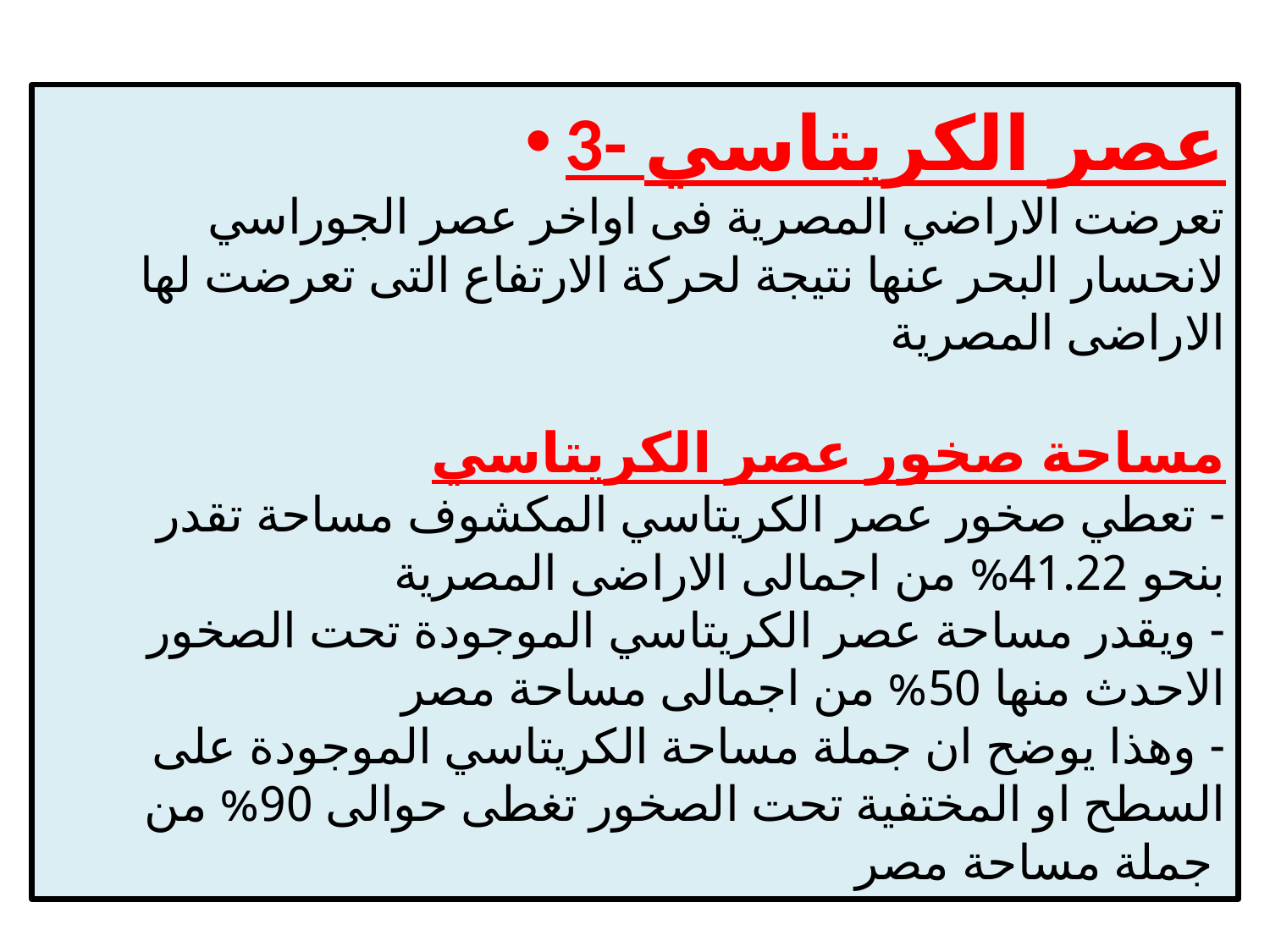

# 3- عصر الكريتاسي تعرضت الاراضي المصرية فى اواخر عصر الجوراسي لانحسار البحر عنها نتيجة لحركة الارتفاع التى تعرضت لها الاراضى المصرية مساحة صخور عصر الكريتاسي - تعطي صخور عصر الكريتاسي المكشوف مساحة تقدر بنحو 41.22% من اجمالى الاراضى المصرية - ويقدر مساحة عصر الكريتاسي الموجودة تحت الصخور الاحدث منها 50% من اجمالى مساحة مصر - وهذا يوضح ان جملة مساحة الكريتاسي الموجودة على السطح او المختفية تحت الصخور تغطى حوالى 90% من جملة مساحة مصر